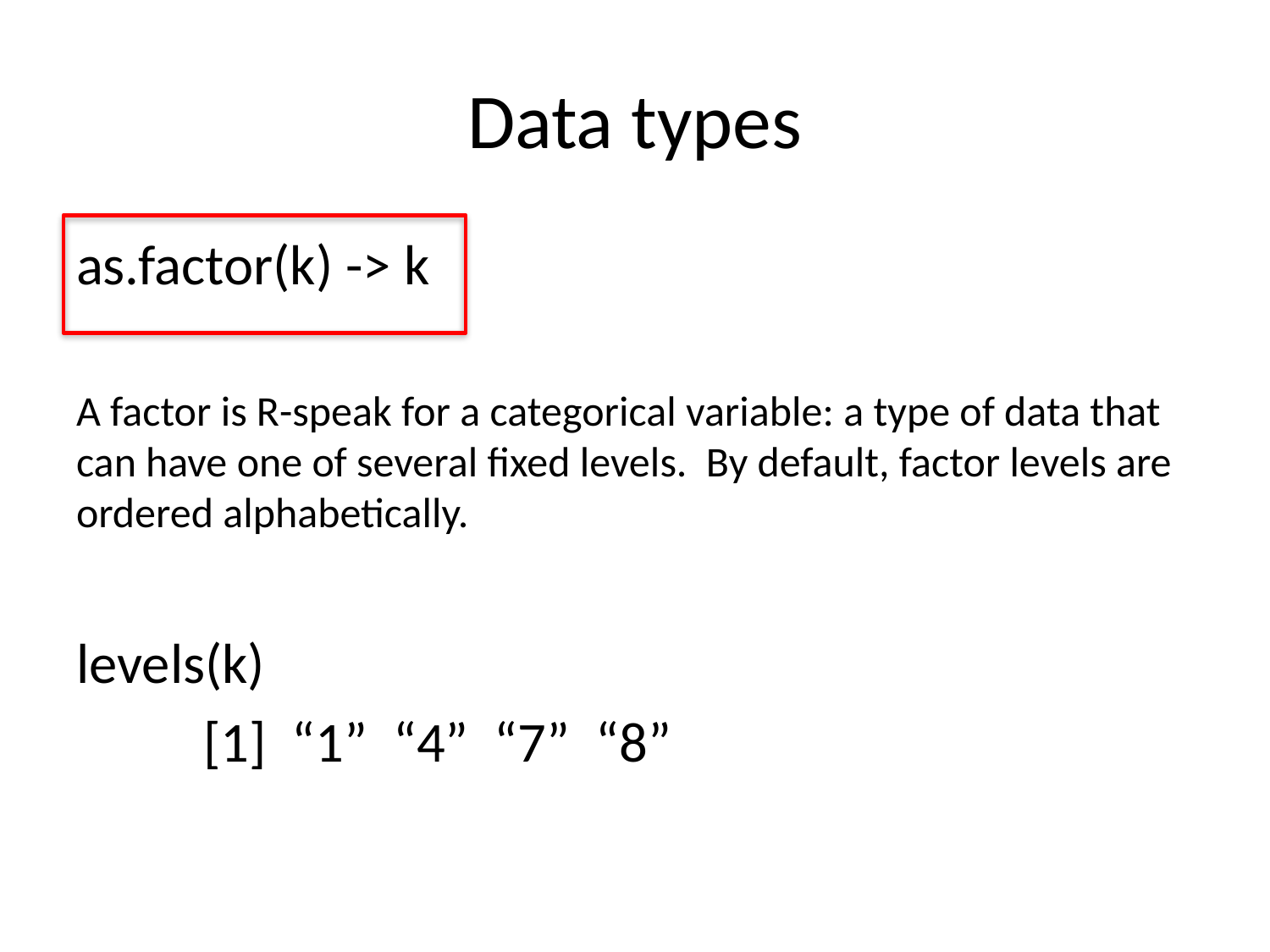

# Data types

as.factor(k) -> k

A factor is R-speak for a categorical variable: a type of data that can have one of several fixed levels.  By default, factor levels are ordered alphabetically.

levels(k)
	[1]  “1”  “4”  “7”  “8”